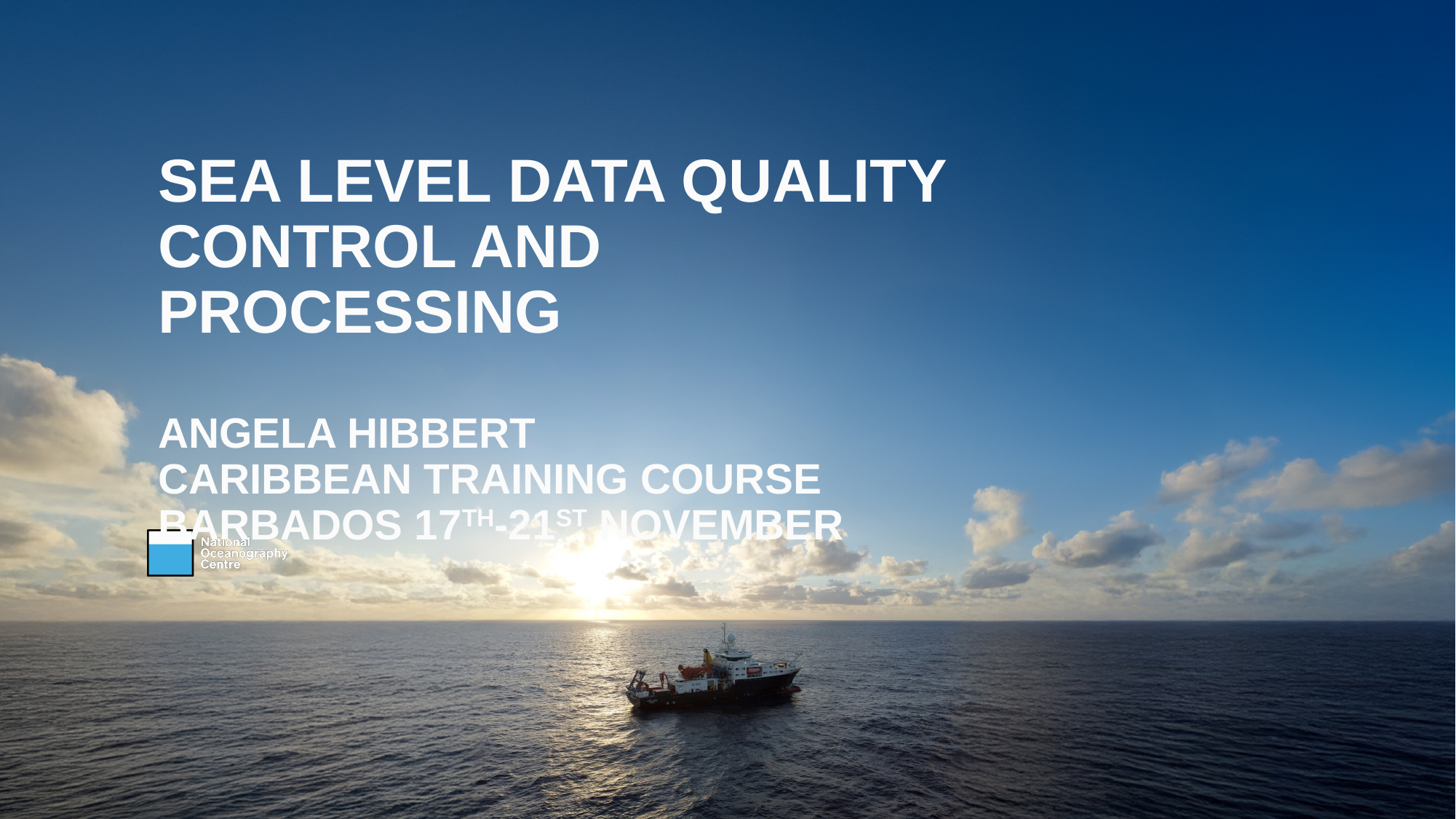

# Sea level data quality control and processing Angela Hibbert Caribbean Training Course Barbados 17th-21st November